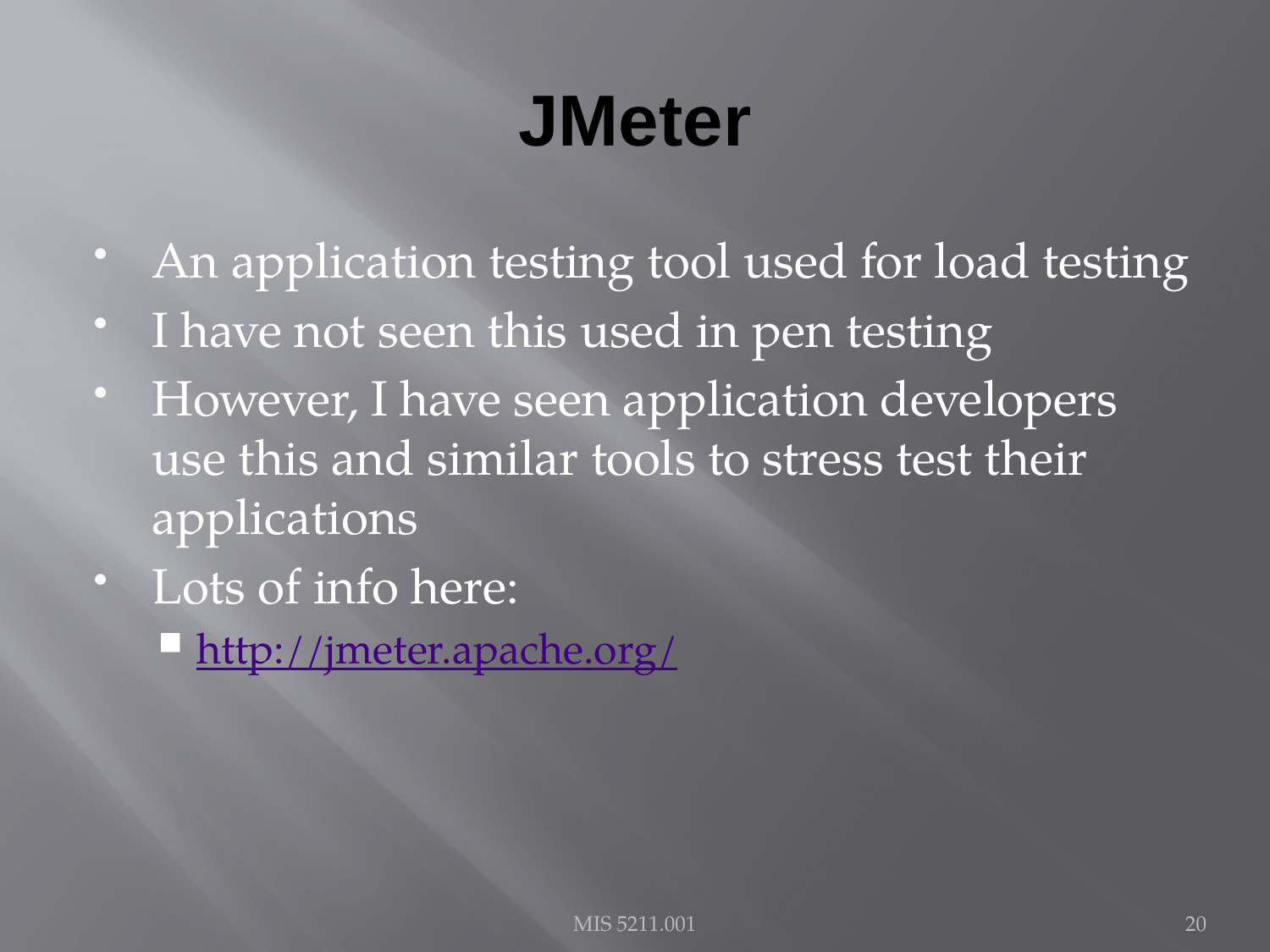

# JMeter
An application testing tool used for load testing
I have not seen this used in pen testing
However, I have seen application developers use this and similar tools to stress test their applications
Lots of info here:
http://jmeter.apache.org/

MIS 5211.001
20